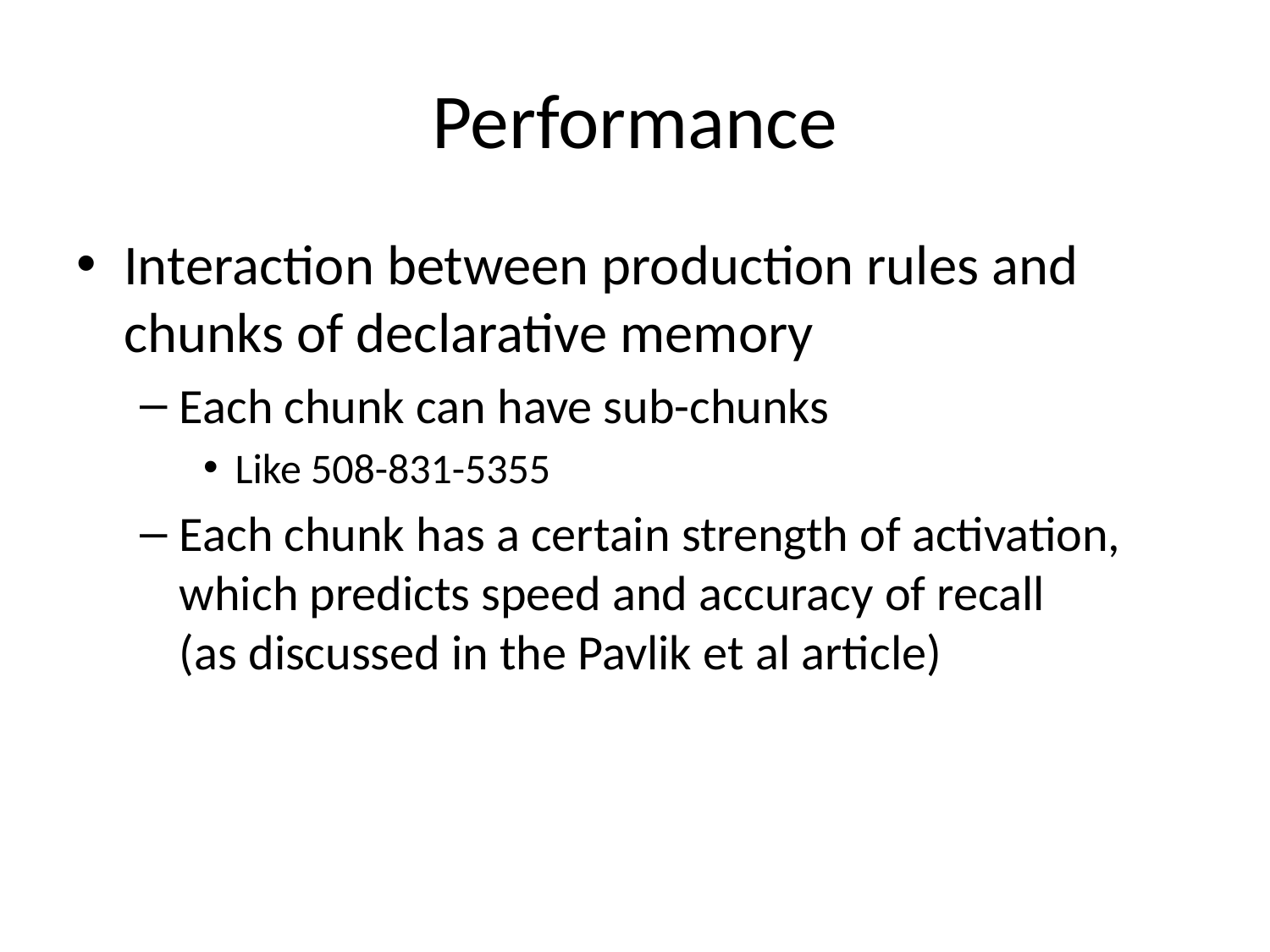

# Performance
Interaction between production rules and chunks of declarative memory
Each chunk can have sub-chunks
Like 508-831-5355
Each chunk has a certain strength of activation, which predicts speed and accuracy of recall
(as discussed in the Pavlik et al article)